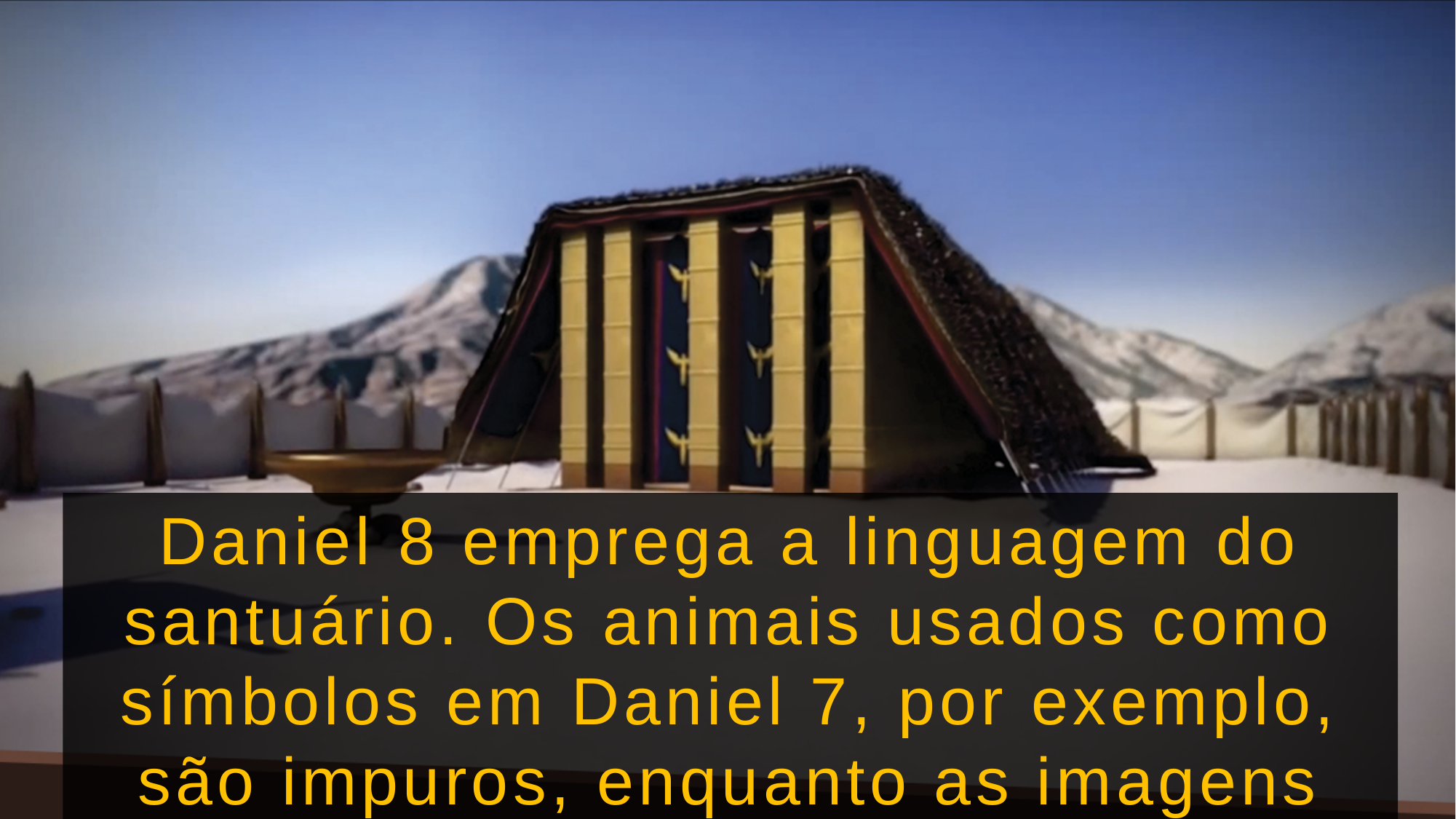

Daniel 8 emprega a linguagem do santuário. Os animais usados como símbolos em Daniel 7, por exemplo, são impuros, enquanto as imagens usadas em Daniel 8 são de animais puros.